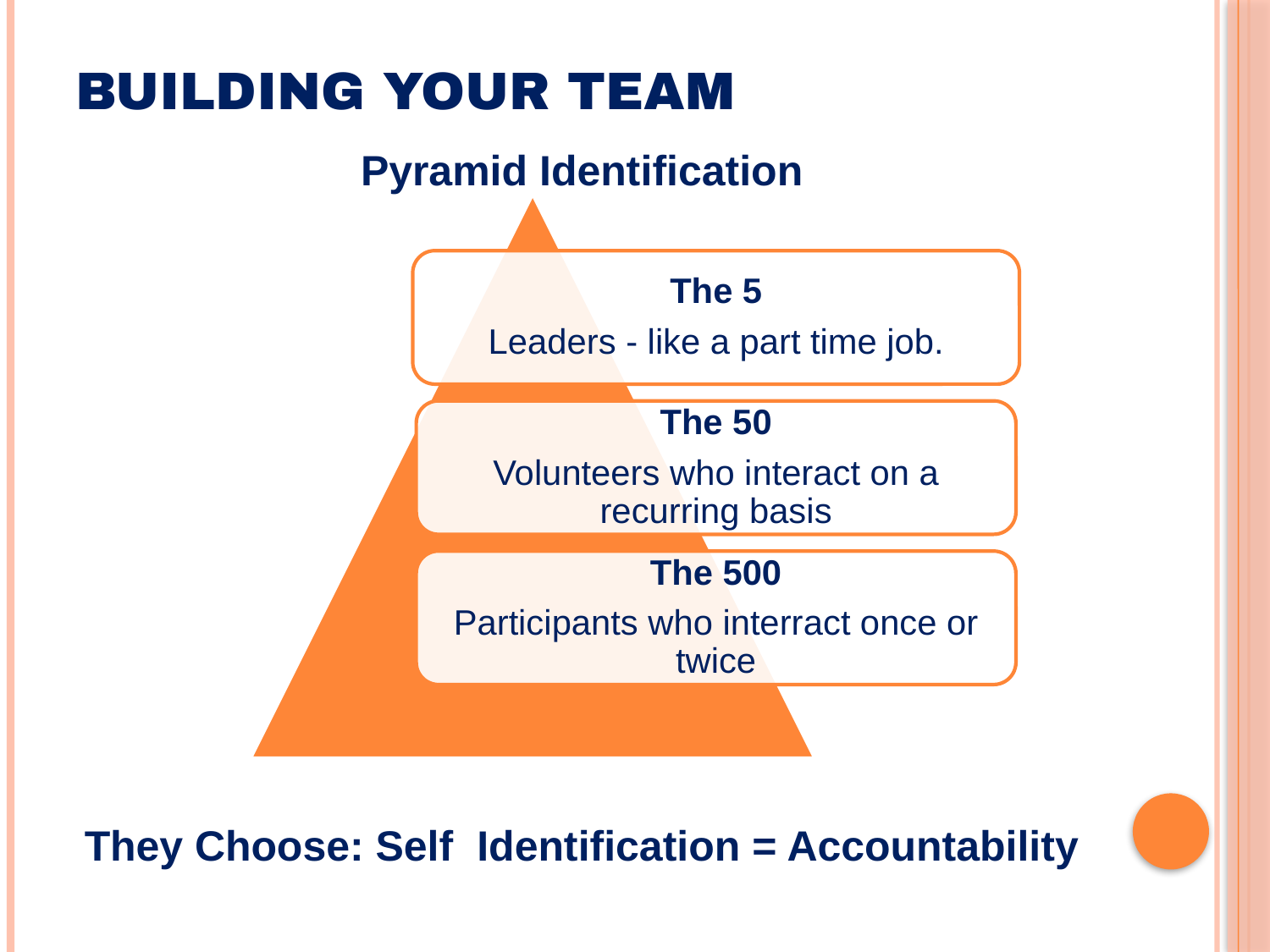

# Building Your Team
Pyramid Identification

They Choose: Self  Identification = Accountability
The 5
Leaders - like a part time job.
The 50
Volunteers who interact on a recurring basis
The 500
Participants who interract once or twice